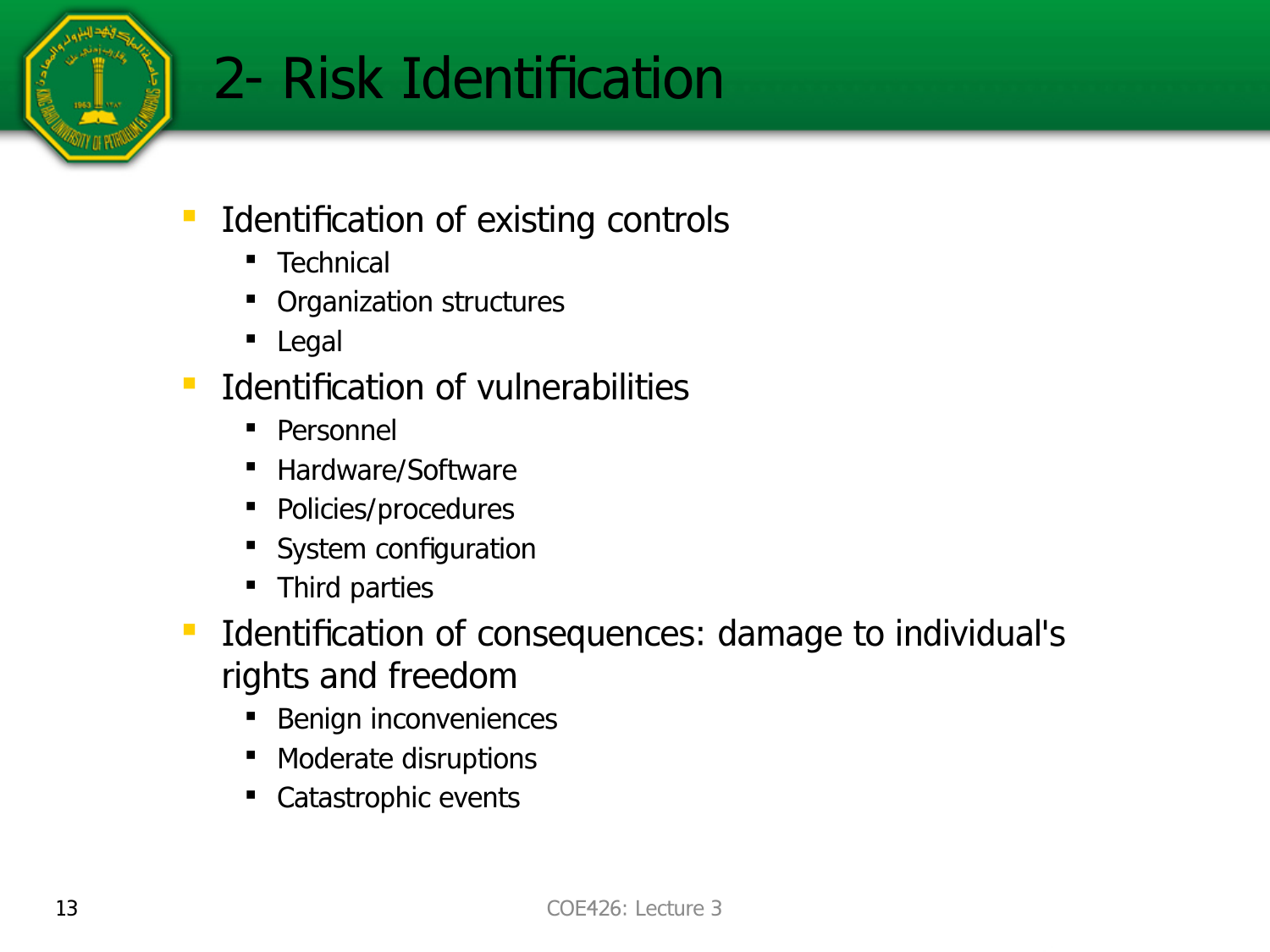

# 2- Risk Identification
Identification of existing controls
Technical
Organization structures
Legal
Identification of vulnerabilities
Personnel
Hardware/Software
Policies/procedures
System configuration
Third parties
Identification of consequences: damage to individual's rights and freedom
Benign inconveniences
Moderate disruptions
Catastrophic events

13
COE426: Lecture 3